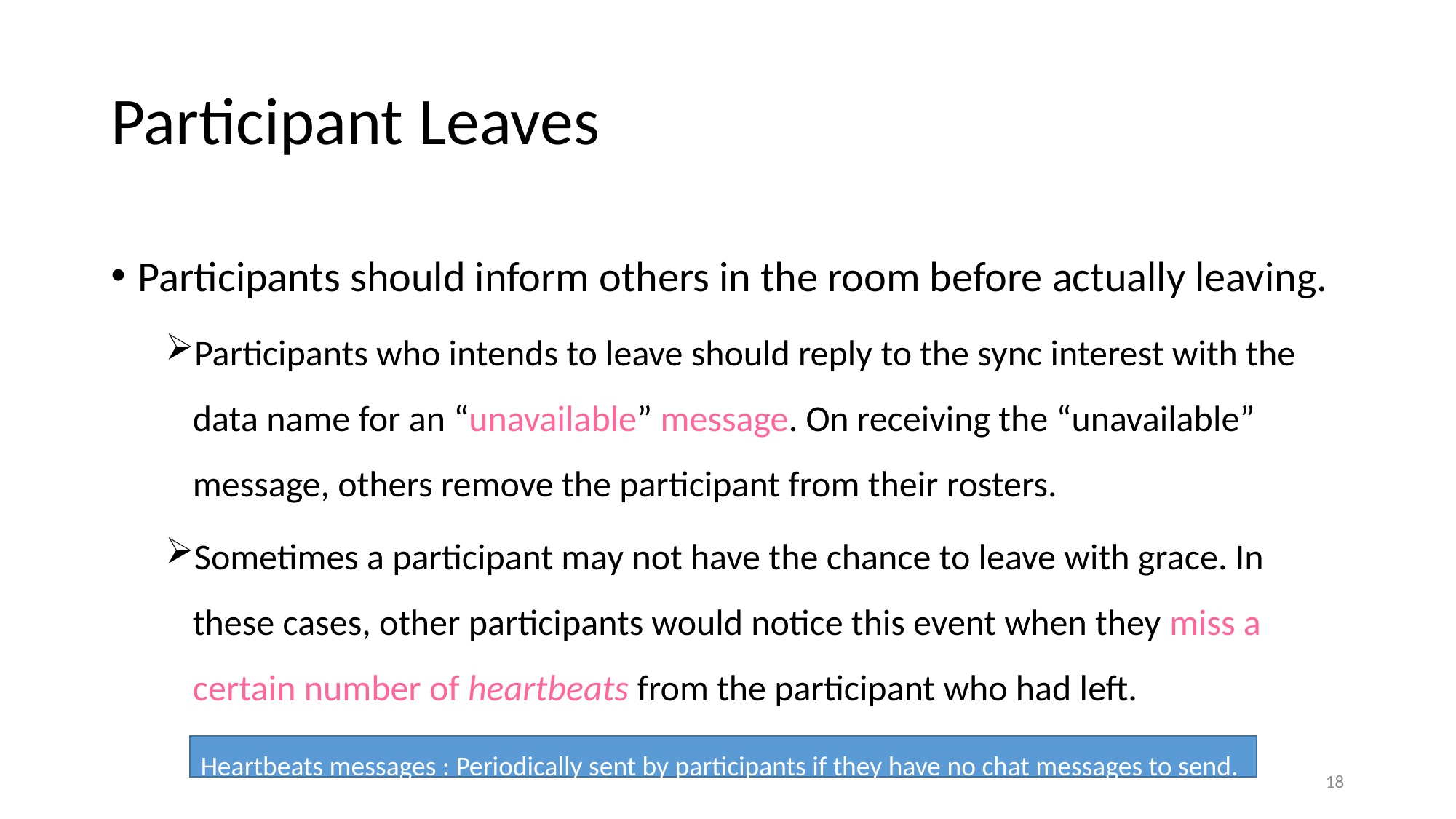

# Participant Leaves
Participants should inform others in the room before actually leaving.
Participants who intends to leave should reply to the sync interest with the data name for an “unavailable” message. On receiving the “unavailable” message, others remove the participant from their rosters.
Sometimes a participant may not have the chance to leave with grace. In these cases, other participants would notice this event when they miss a certain number of heartbeats from the participant who had left.
Heartbeats messages : Periodically sent by participants if they have no chat messages to send.
18